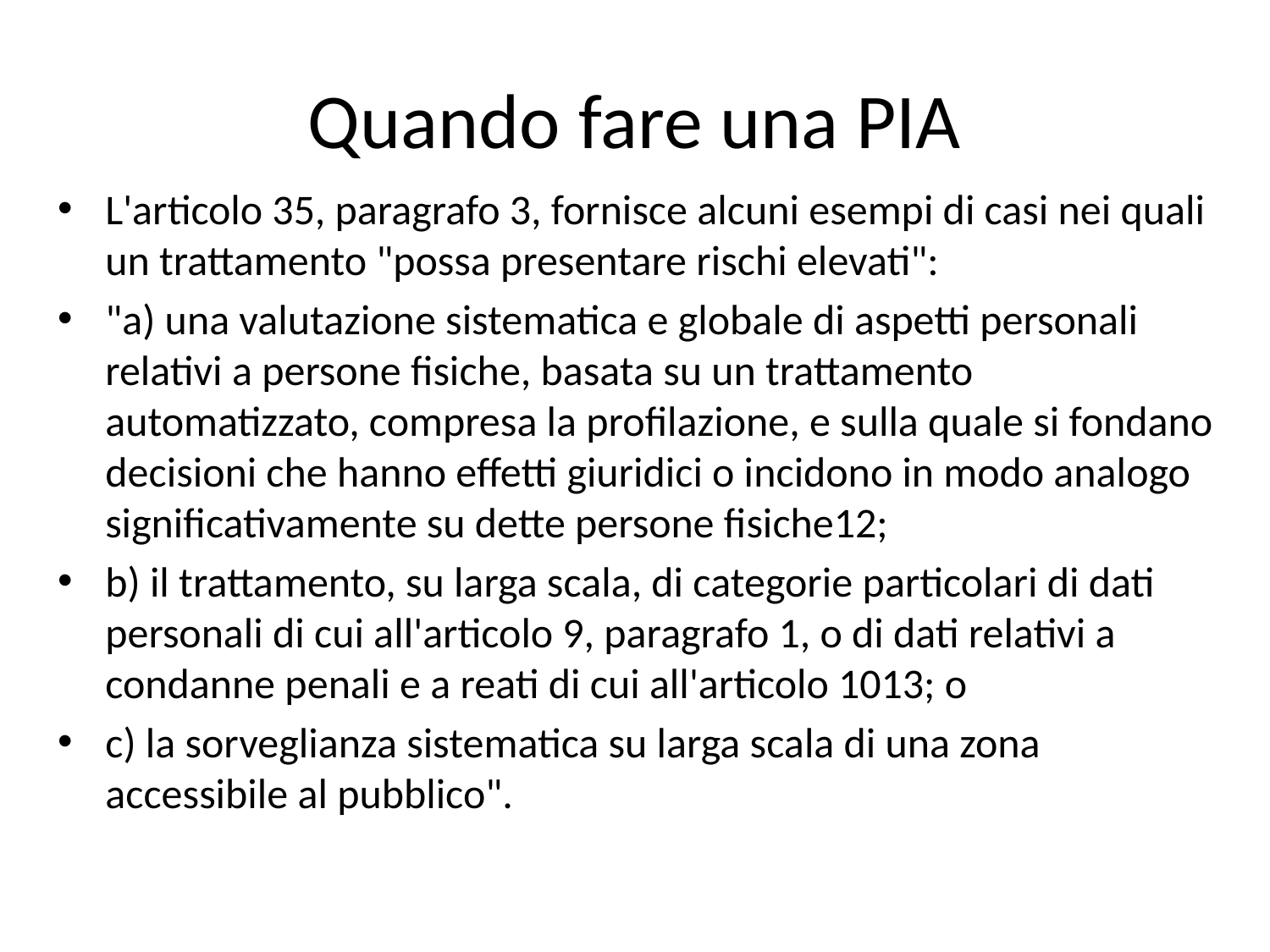

# Quando fare una PIA
L'articolo 35, paragrafo 3, fornisce alcuni esempi di casi nei quali un trattamento "possa presentare rischi elevati":
"a) una valutazione sistematica e globale di aspetti personali relativi a persone fisiche, basata su un trattamento automatizzato, compresa la profilazione, e sulla quale si fondano decisioni che hanno effetti giuridici o incidono in modo analogo significativamente su dette persone fisiche12;
b) il trattamento, su larga scala, di categorie particolari di dati personali di cui all'articolo 9, paragrafo 1, o di dati relativi a condanne penali e a reati di cui all'articolo 1013; o
c) la sorveglianza sistematica su larga scala di una zona accessibile al pubblico".